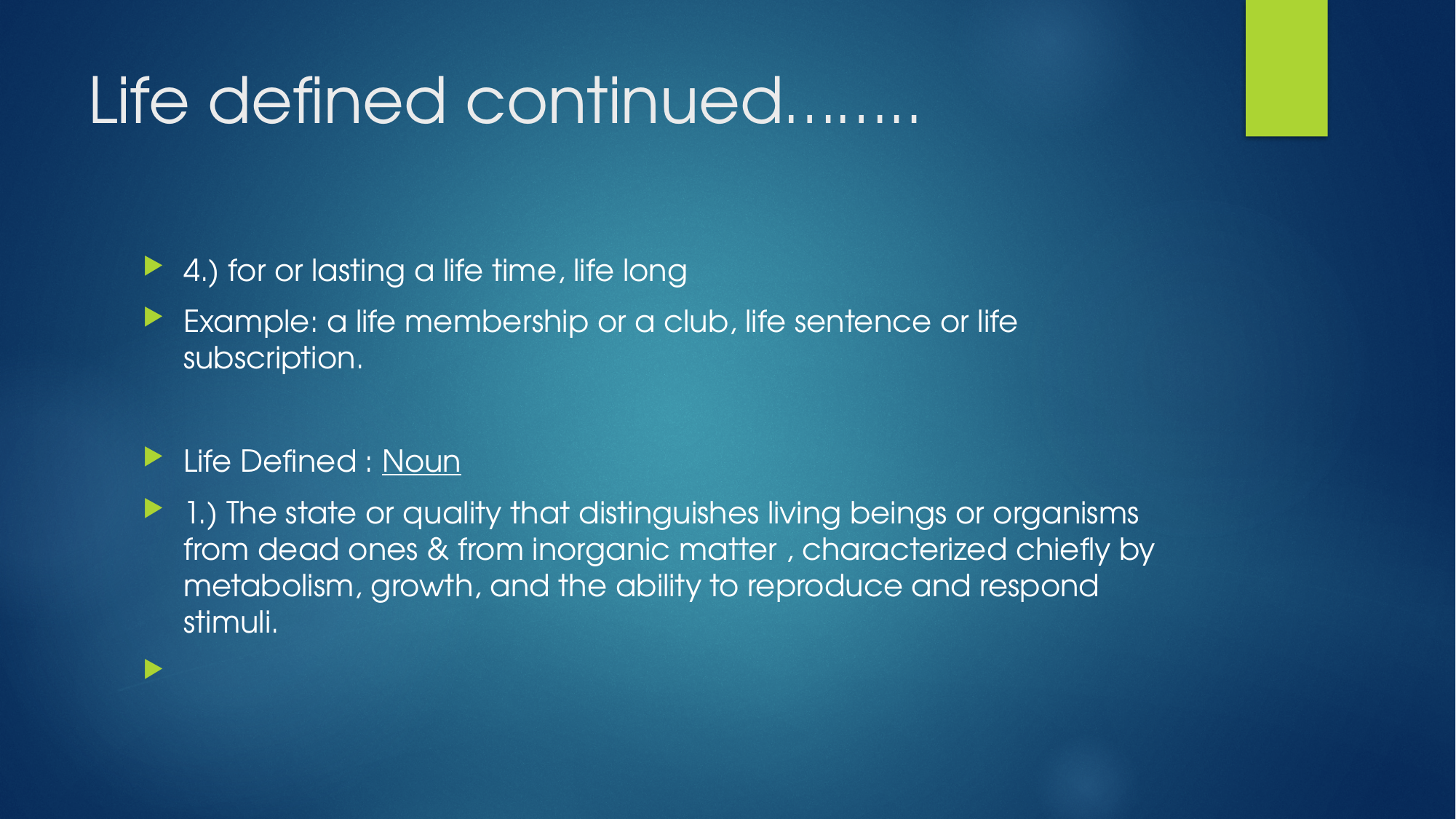

# Life defined continued……..
4.) for or lasting a life time, life long
Example: a life membership or a club, life sentence or life subscription.

Life Defined : Noun
1.) The state or quality that distinguishes living beings or organisms from dead ones & from inorganic matter , characterized chiefly by metabolism, growth, and the ability to reproduce and respond stimuli.